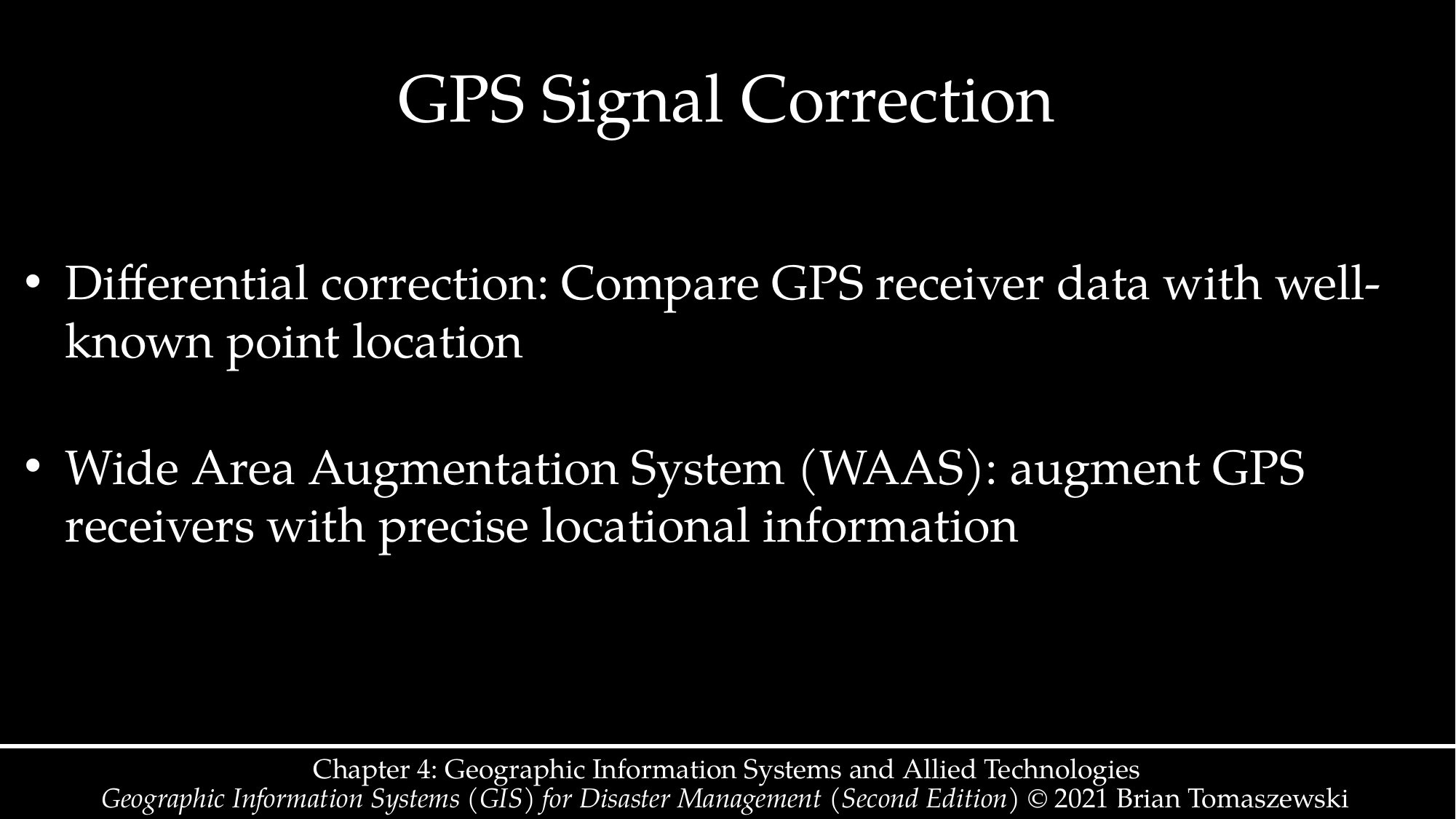

# GPS Signal Correction
Differential correction: Compare GPS receiver data with well-known point location
Wide Area Augmentation System (WAAS): augment GPS receivers with precise locational information